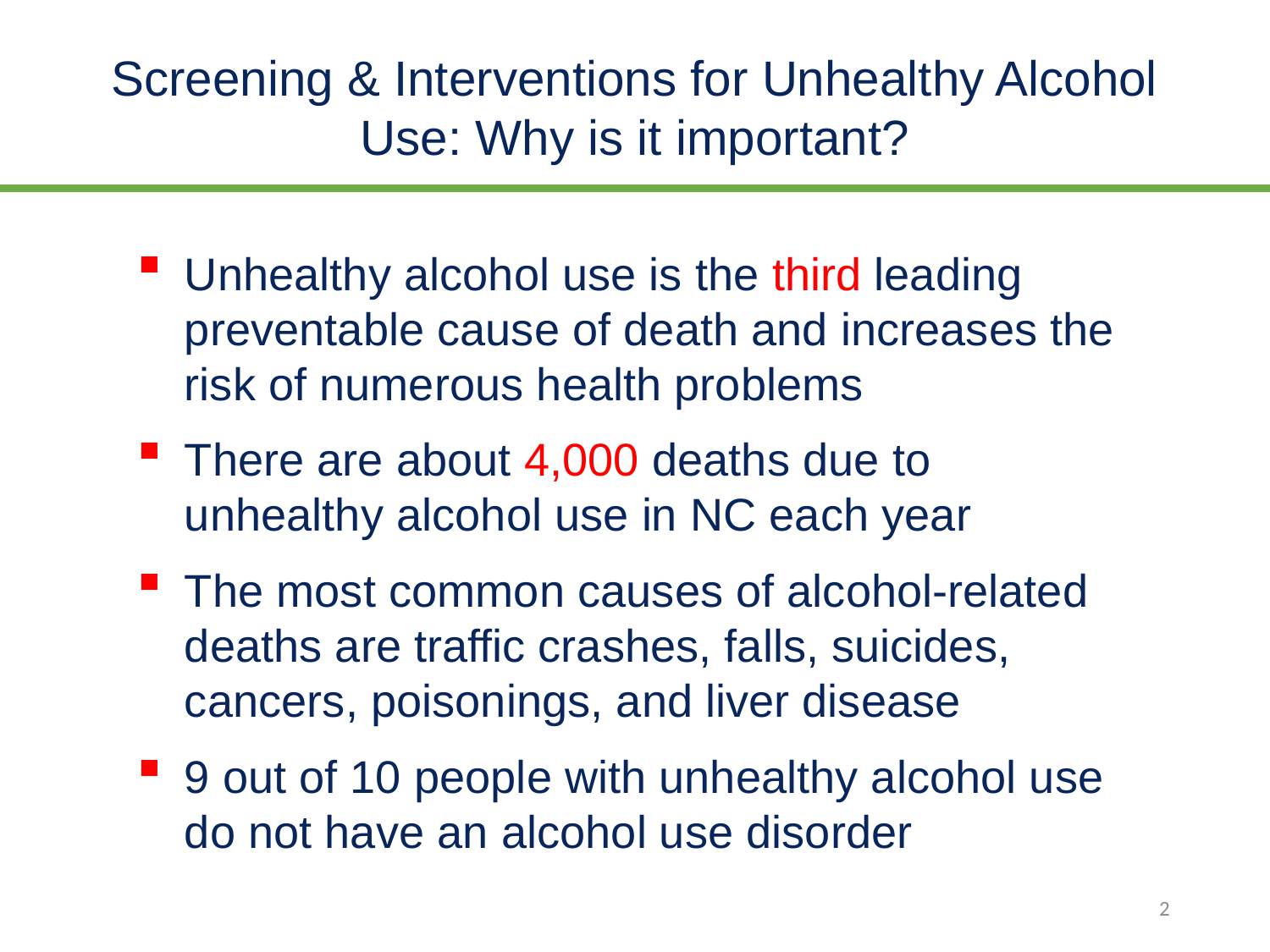

Screening & Interventions for Unhealthy Alcohol Use: Why is it important?
Unhealthy alcohol use is the third leading preventable cause of death and increases the risk of numerous health problems
There are about 4,000 deaths due to unhealthy alcohol use in NC each year
The most common causes of alcohol-related deaths are traffic crashes, falls, suicides, cancers, poisonings, and liver disease
9 out of 10 people with unhealthy alcohol use do not have an alcohol use disorder
2